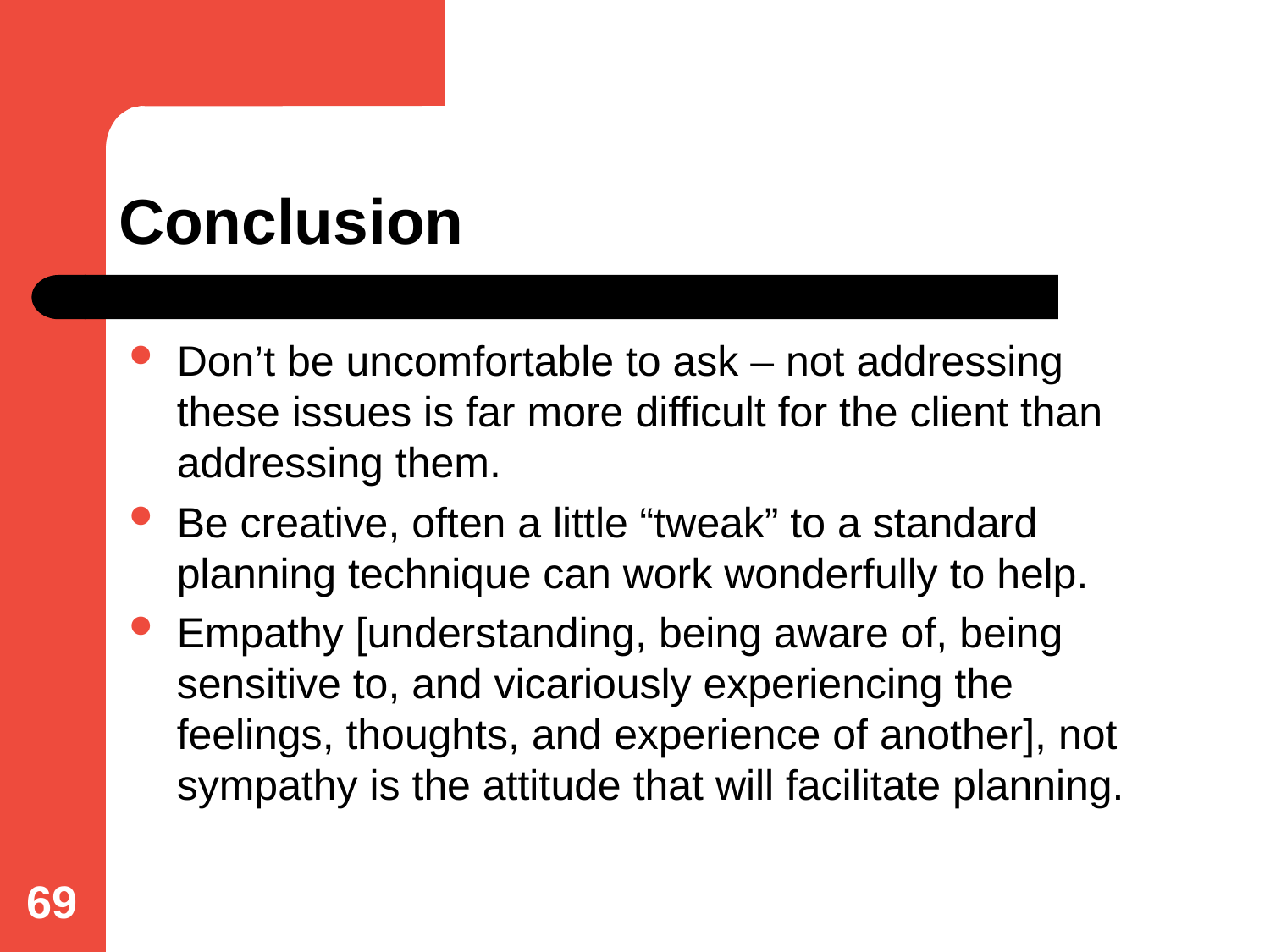

# Conclusion
Don’t be uncomfortable to ask – not addressing these issues is far more difficult for the client than addressing them.
Be creative, often a little “tweak” to a standard planning technique can work wonderfully to help.
Empathy [understanding, being aware of, being sensitive to, and vicariously experiencing the feelings, thoughts, and experience of another], not sympathy is the attitude that will facilitate planning.
69